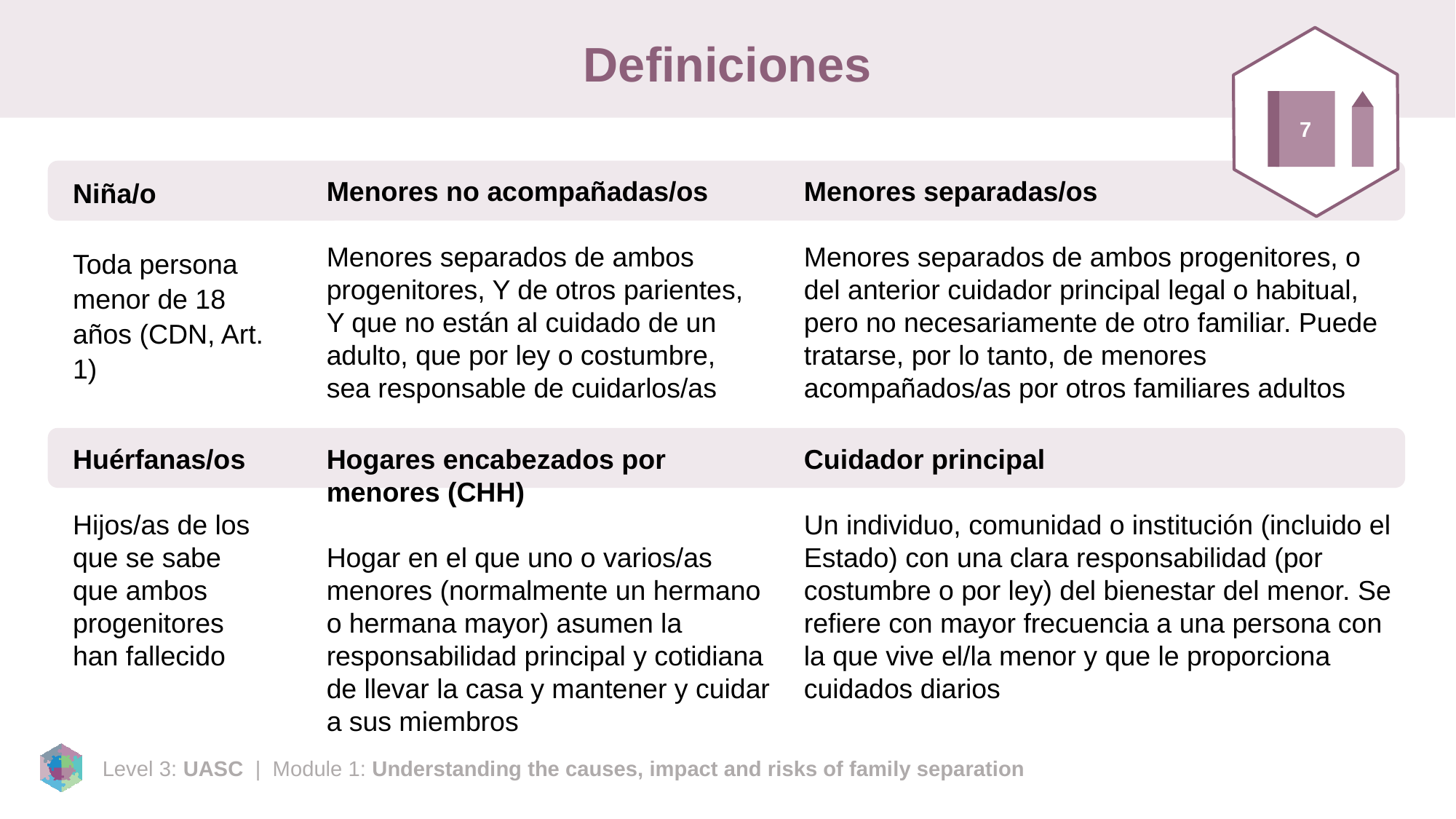

# Definiciones

7

Niña/o

Toda persona menor de 18 años (CDN, Art. 1)
Menores no acompañadas/os

Menores separados de ambos progenitores, Y de otros parientes, Y que no están al cuidado de un adulto, que por ley o costumbre, sea responsable de cuidarlos/as
Menores separadas/os

Menores separados de ambos progenitores, o del anterior cuidador principal legal o habitual, pero no necesariamente de otro familiar. Puede tratarse, por lo tanto, de menores acompañados/as por otros familiares adultos

Huérfanas/os

Hijos/as de los que se sabe que ambos progenitores han fallecido
Hogares encabezados por menores (CHH)

Hogar en el que uno o varios/as menores (normalmente un hermano o hermana mayor) asumen la responsabilidad principal y cotidiana de llevar la casa y mantener y cuidar a sus miembros
Cuidador principal

Un individuo, comunidad o institución (incluido el Estado) con una clara responsabilidad (por costumbre o por ley) del bienestar del menor. Se refiere con mayor frecuencia a una persona con la que vive el/la menor y que le proporciona cuidados diarios